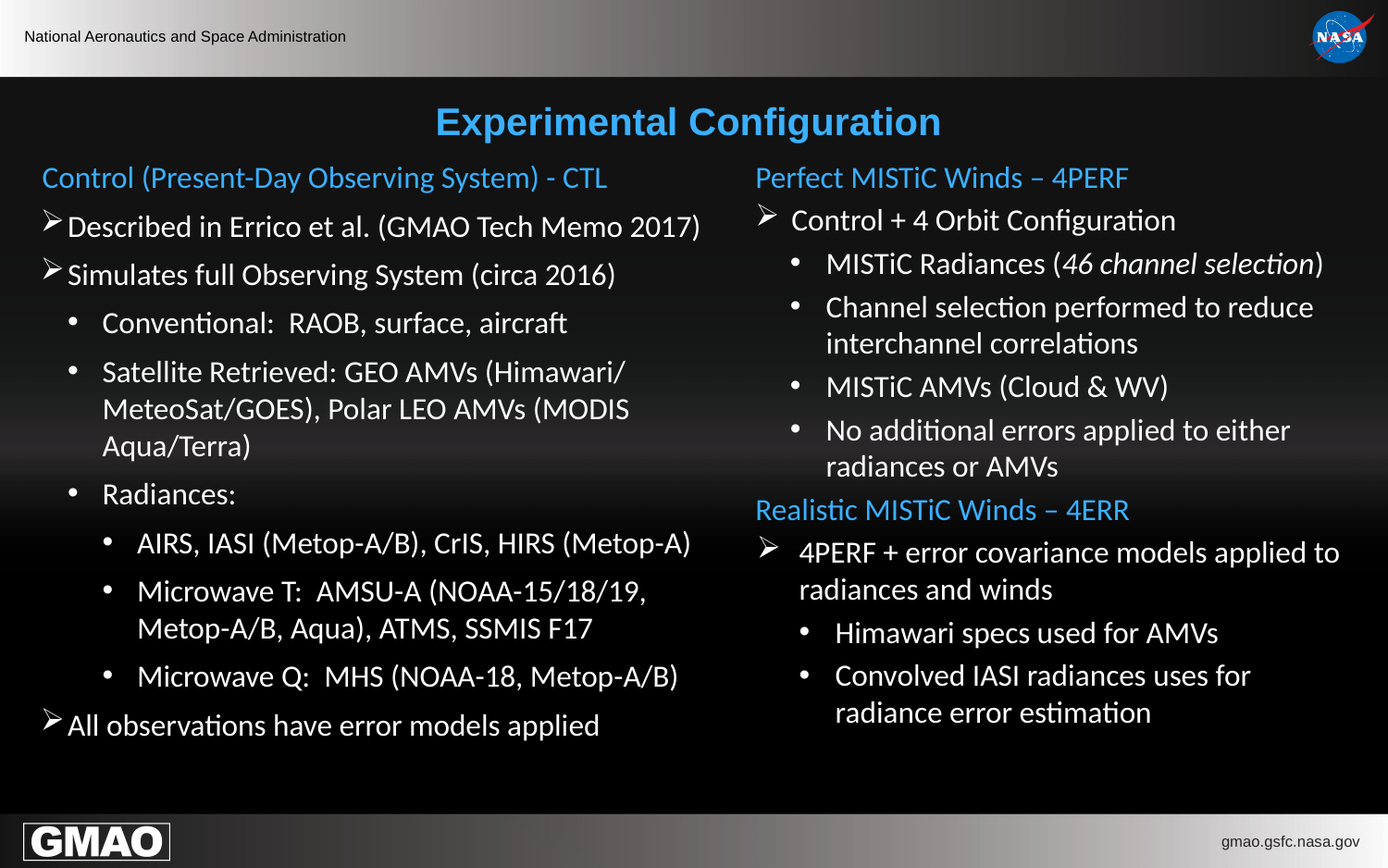

Experimental Configuration
Perfect MISTiC Winds – 4PERF
Control + 4 Orbit Configuration
MISTiC Radiances (46 channel selection)
Channel selection performed to reduce interchannel correlations
MISTiC AMVs (Cloud & WV)
No additional errors applied to either radiances or AMVs
Realistic MISTiC Winds – 4ERR
4PERF + error covariance models applied to radiances and winds
Himawari specs used for AMVs
Convolved IASI radiances uses for radiance error estimation
Control (Present-Day Observing System) - CTL
Described in Errico et al. (GMAO Tech Memo 2017)
Simulates full Observing System (circa 2016)
Conventional:  RAOB, surface, aircraft
Satellite Retrieved: GEO AMVs (Himawari/ MeteoSat/GOES), Polar LEO AMVs (MODIS Aqua/Terra)
Radiances:
AIRS, IASI (Metop-A/B), CrIS, HIRS (Metop-A)
Microwave T:  AMSU-A (NOAA-15/18/19, Metop-A/B, Aqua), ATMS, SSMIS F17
Microwave Q:  MHS (NOAA-18, Metop-A/B)
All observations have error models applied